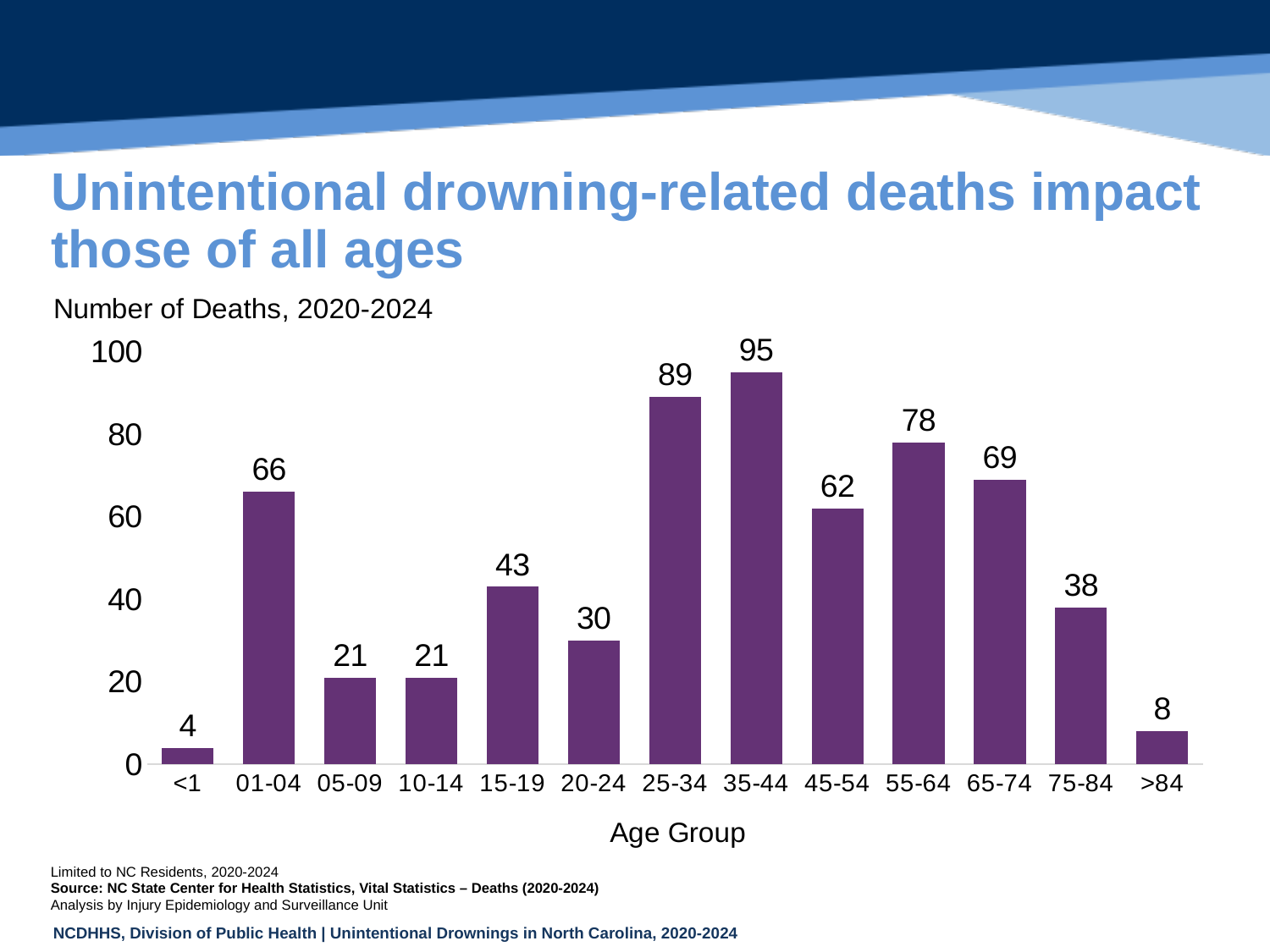

# Unintentional drowning-related deaths impact those of all ages

### Chart

| Category |  |
|---|---|
| <1 | 4.0 |
| 01-04 | 66.0 |
| 05-09 | 21.0 |
| 10-14 | 21.0 |
| 15-19 | 43.0 |
| 20-24 | 30.0 |
| 25-34 | 89.0 |
| 35-44 | 95.0 |
| 45-54 | 62.0 |
| 55-64 | 78.0 |
| 65-74 | 69.0 |
| 75-84 | 38.0 |
| >84 | 8.0 |
Limited to NC Residents, 2020-2024
Source: NC State Center for Health Statistics, Vital Statistics – Deaths (2020-2024)
Analysis by Injury Epidemiology and Surveillance Unit